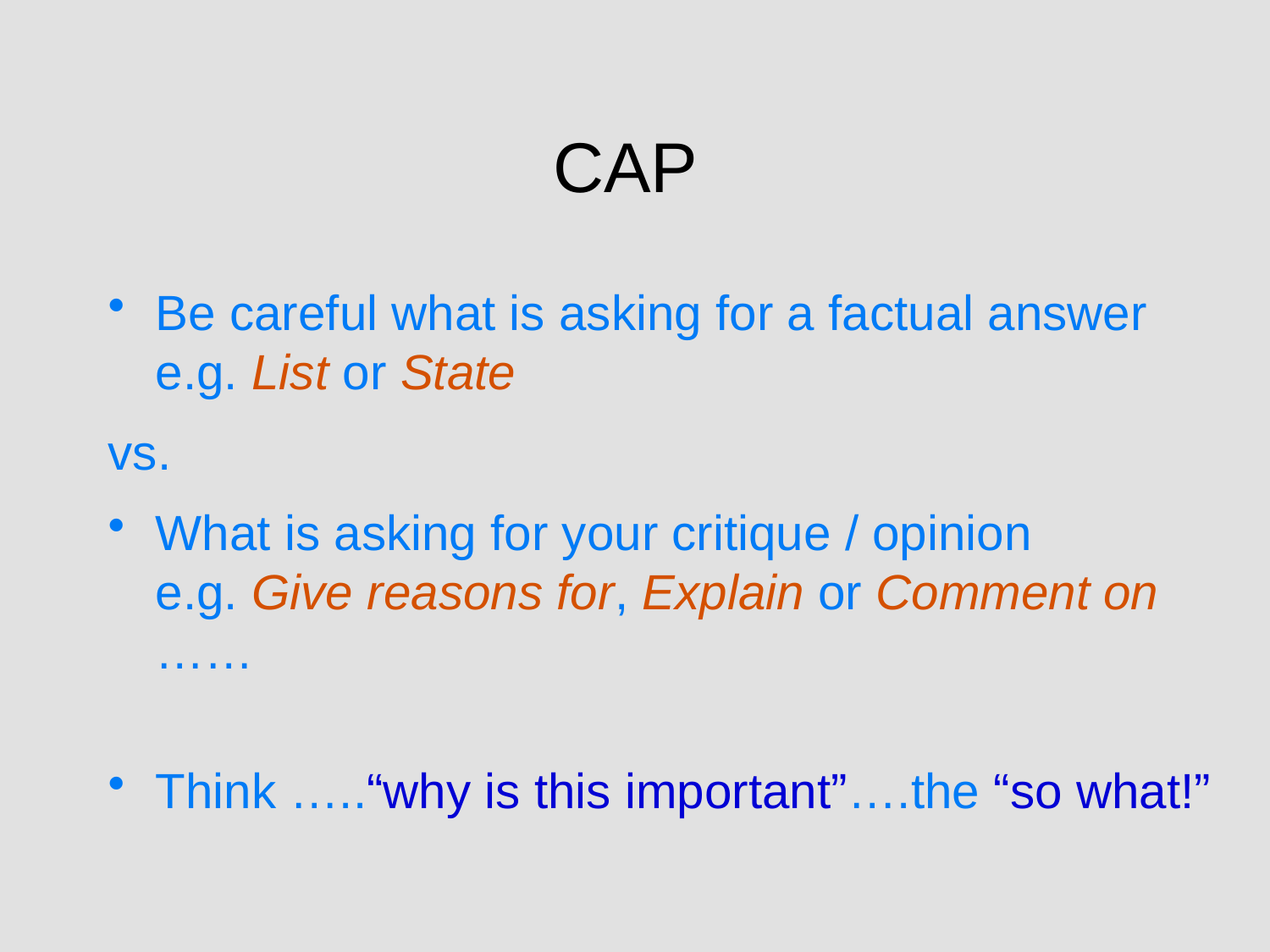

# CAP
Be careful what is asking for a factual answer
e.g. List or State
vs.
What is asking for your critique / opinion
e.g. Give reasons for, Explain or Comment on ……
Think …..“why is this important”….the “so what!”